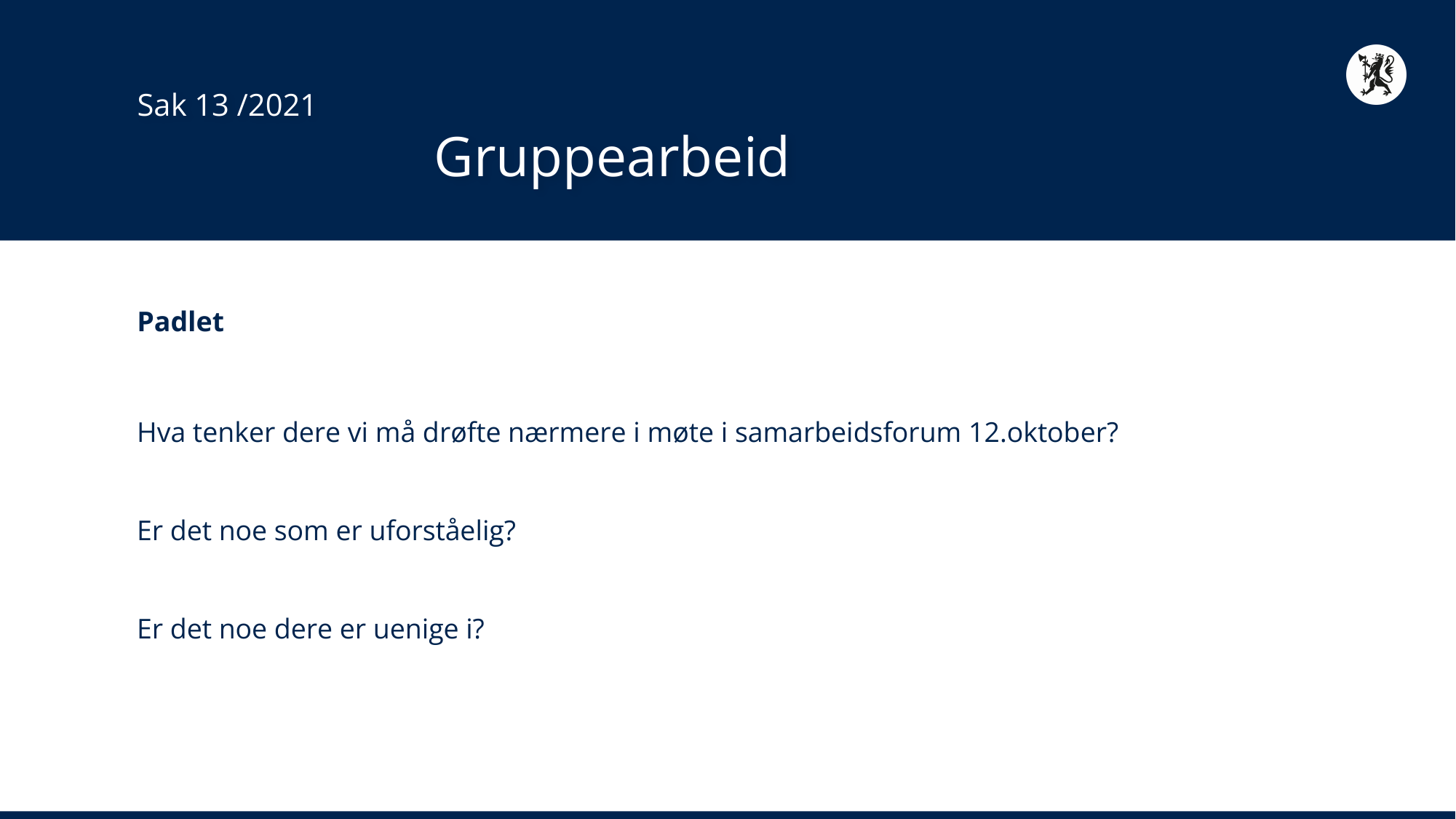

# Sak 13 /2021 Gruppearbeid
Padlet
Hva tenker dere vi må drøfte nærmere i møte i samarbeidsforum 12.oktober?

Er det noe som er uforståelig?

Er det noe dere er uenige i?